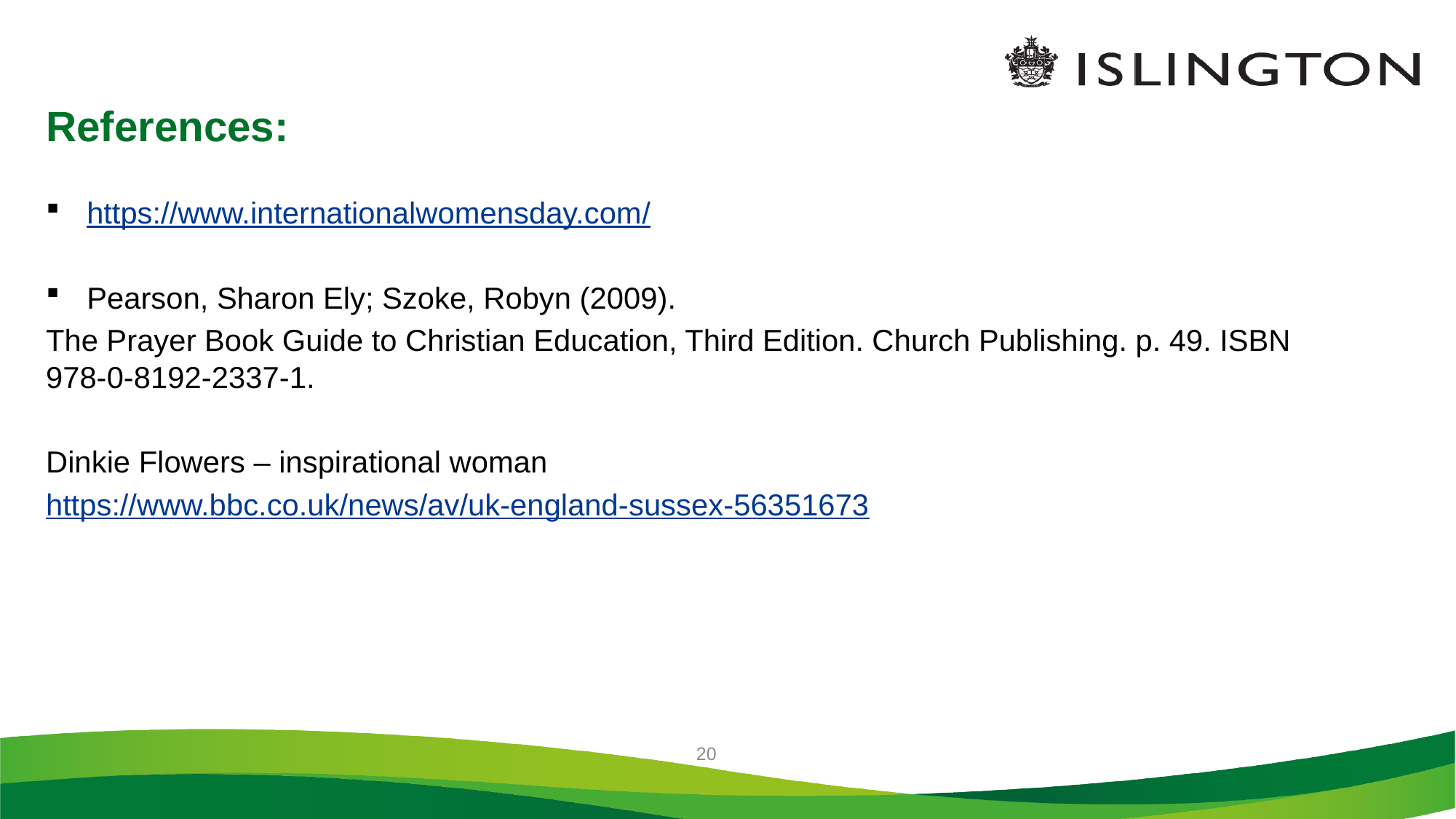

# References:

https://www.internationalwomensday.com/

Pearson, Sharon Ely; Szoke, Robyn (2009).
The Prayer Book Guide to Christian Education, Third Edition. Church Publishing. p. 49. ISBN 978-0-8192-2337-1.

Dinkie Flowers – inspirational woman
https://www.bbc.co.uk/news/av/uk-england-sussex-56351673

20